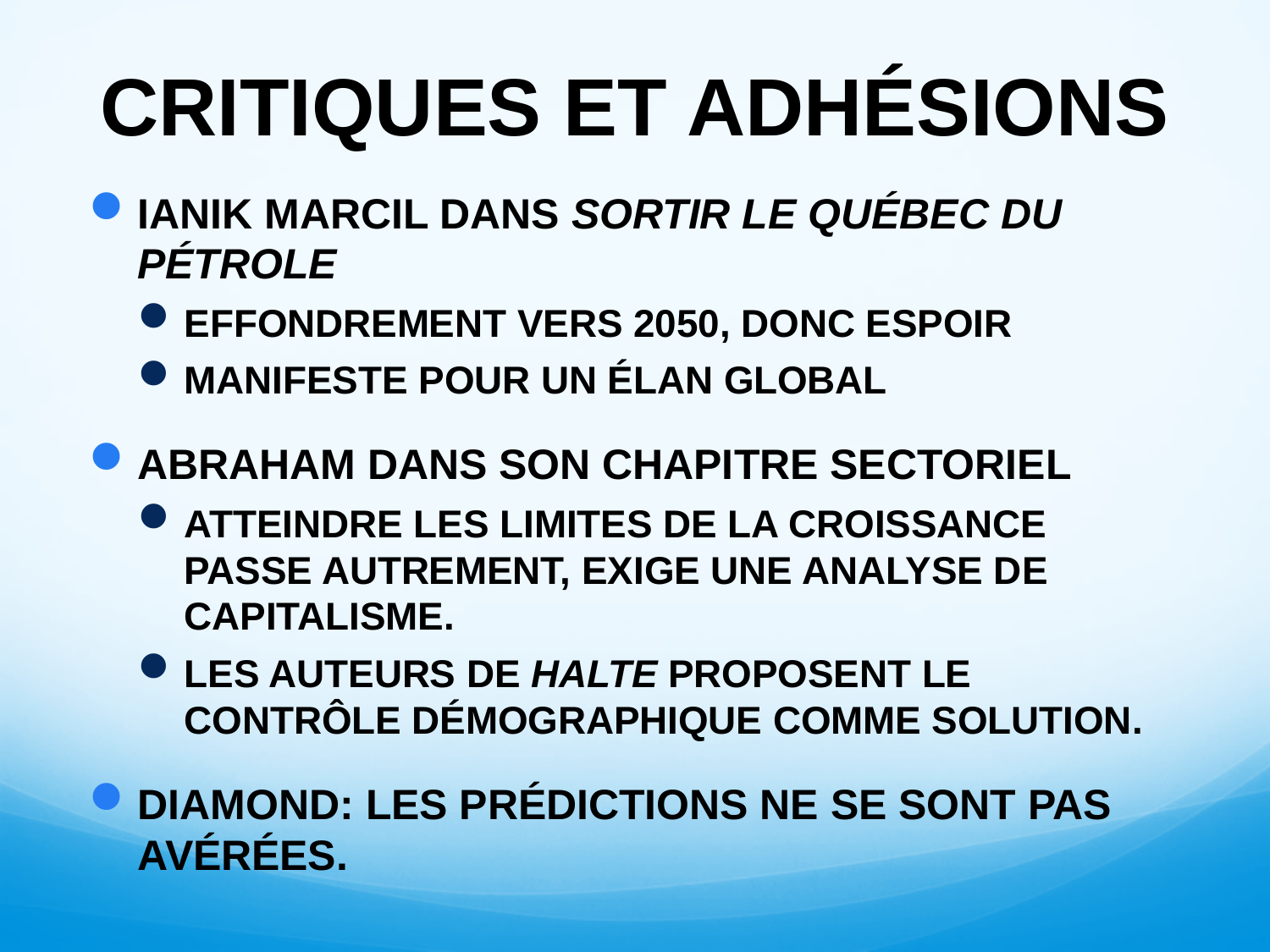

# CRITIQUES ET ADHÉSIONS
IANIK MARCIL DANS SORTIR LE QUÉBEC DU PÉTROLE
EFFONDREMENT VERS 2050, DONC ESPOIR
MANIFESTE POUR UN ÉLAN GLOBAL
ABRAHAM DANS SON CHAPITRE SECTORIEL
ATTEINDRE LES LIMITES DE LA CROISSANCE PASSE AUTREMENT, EXIGE UNE ANALYSE DE CAPITALISME.
LES AUTEURS DE HALTE PROPOSENT LE CONTRÔLE DÉMOGRAPHIQUE COMME SOLUTION.
DIAMOND: LES PRÉDICTIONS NE SE SONT PAS AVÉRÉES.